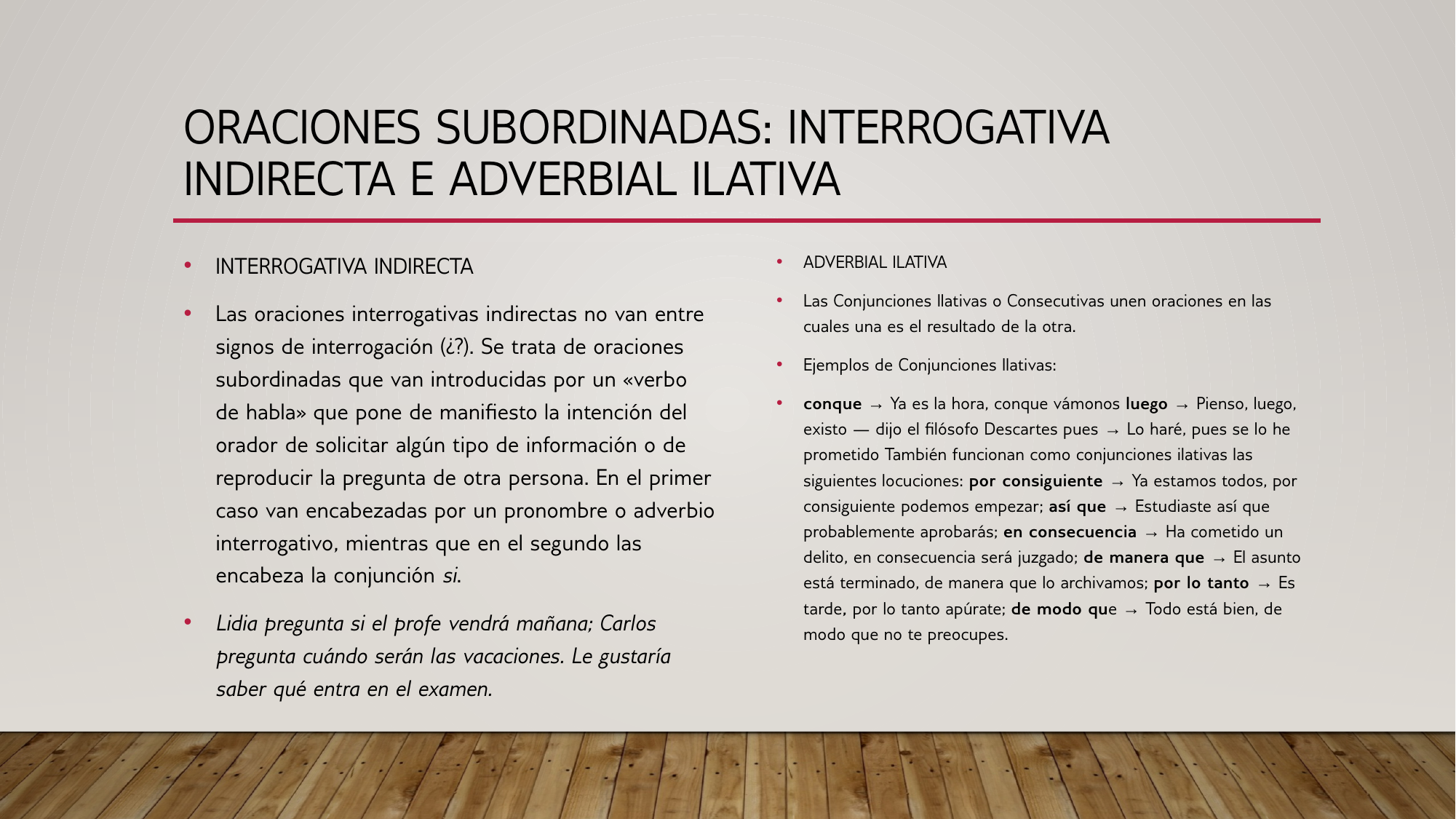

# Oraciones subordinadas: interrogativa indirecta e adverbial ilativa
INTERROGATIVA INDIRECTA
Las oraciones interrogativas indirectas no van entre signos de interrogación (¿?). Se trata de oraciones subordinadas que van introducidas por un «verbo de habla» que pone de manifiesto la intención del orador de solicitar algún tipo de información o de reproducir la pregunta de otra persona. En el primer caso van encabezadas por un pronombre o adverbio interrogativo, mientras que en el segundo las encabeza la conjunción si.
Lidia pregunta si el profe vendrá mañana; Carlos pregunta cuándo serán las vacaciones. Le gustaría saber qué entra en el examen.

ADVERBIAL ILATIVA
Las Conjunciones Ilativas o Consecutivas unen oraciones en las cuales una es el resultado de la otra.
Ejemplos de Conjunciones Ilativas:
conque → Ya es la hora, conque vámonos luego → Pienso, luego, existo — dijo el filósofo Descartes pues → Lo haré, pues se lo he prometido También funcionan como conjunciones ilativas las siguientes locuciones: por consiguiente → Ya estamos todos, por consiguiente podemos empezar; así que → Estudiaste así que probablemente aprobarás; en consecuencia → Ha cometido un delito, en consecuencia será juzgado; de manera que → El asunto está terminado, de manera que lo archivamos; por lo tanto → Es tarde, por lo tanto apúrate; de modo que → Todo está bien, de modo que no te preocupes.